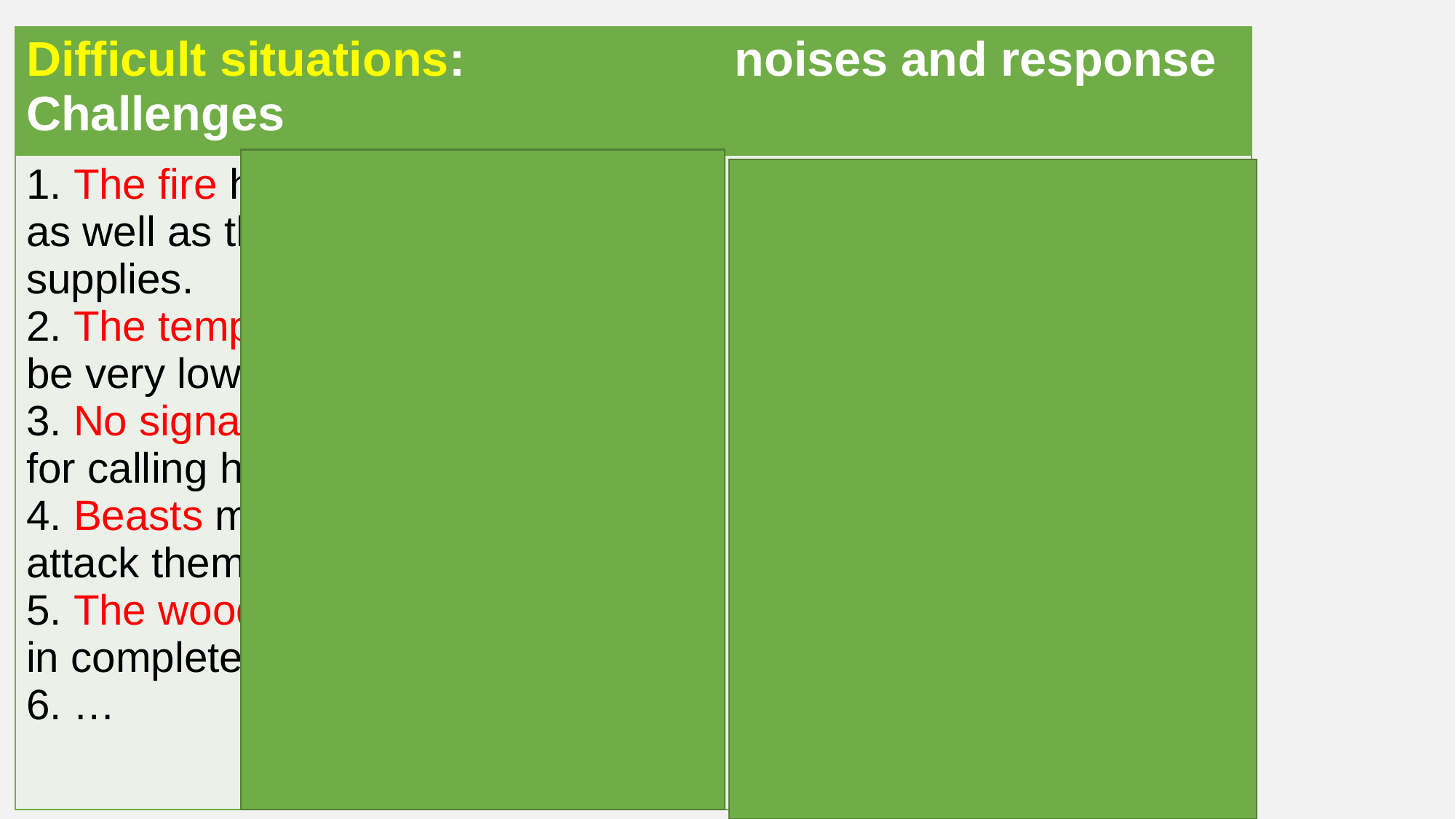

| Difficult situations: Challenges | noises and response |
| --- | --- |
| 1. The fire had burned down the tent as well as their clothes and supplies. 2. The temperature had dropped to be very low. 3. No signal for smart phone to work for calling help. 4. Beasts might wander around and attack them. 5. The wood had run out and it was in complete darkness. 6. … | 1. They were worried about the approaching of wild animals. 2. Some one may come to help them out, e.g. the forester 3. They could yell/shout for help. 4. They might light up fire torches to find a way out. 5. Ask for an Uber service? Kidding, haha |